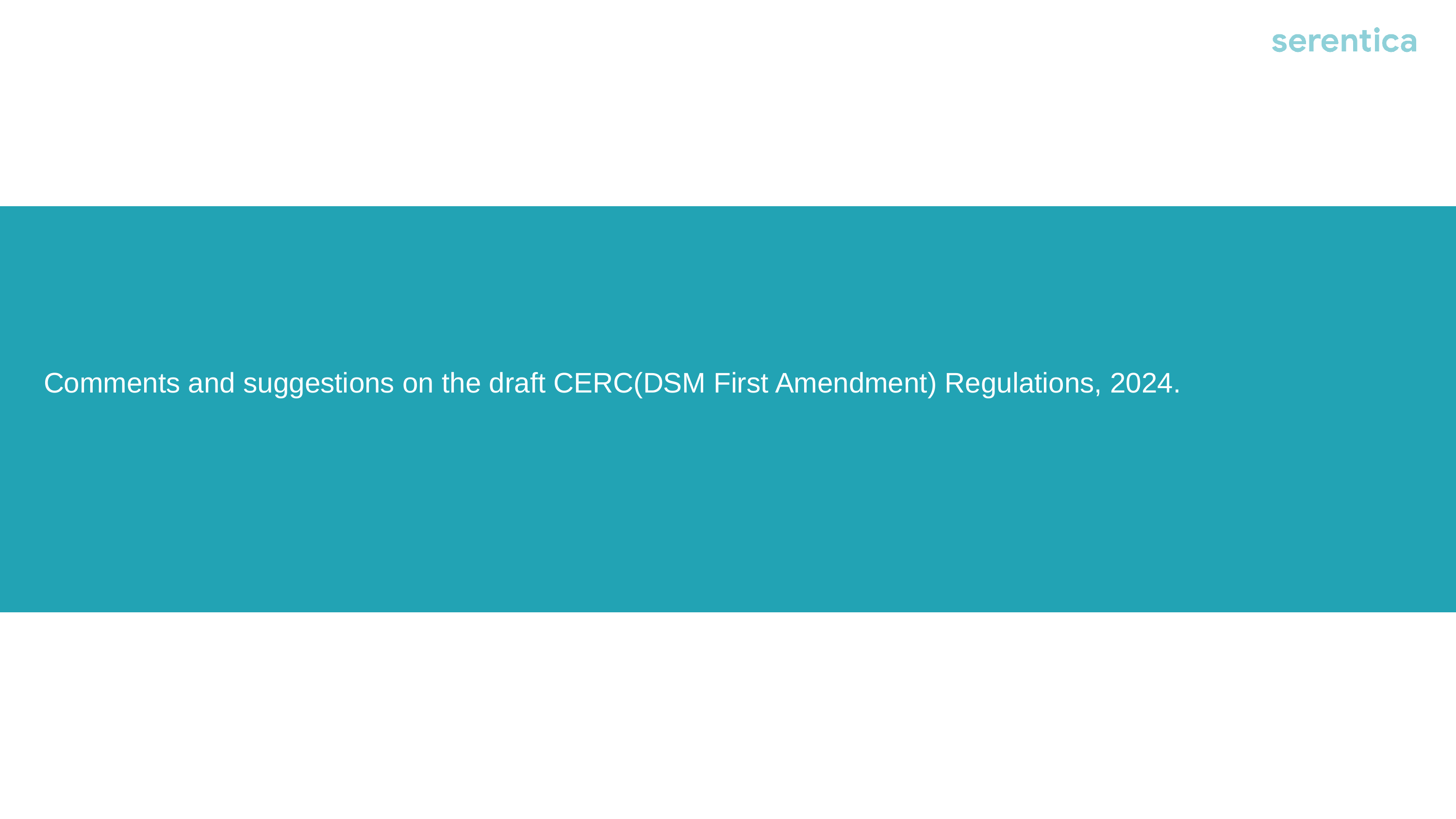

# Comments and suggestions on the draft CERC(DSM First Amendment) Regulations, 2024.